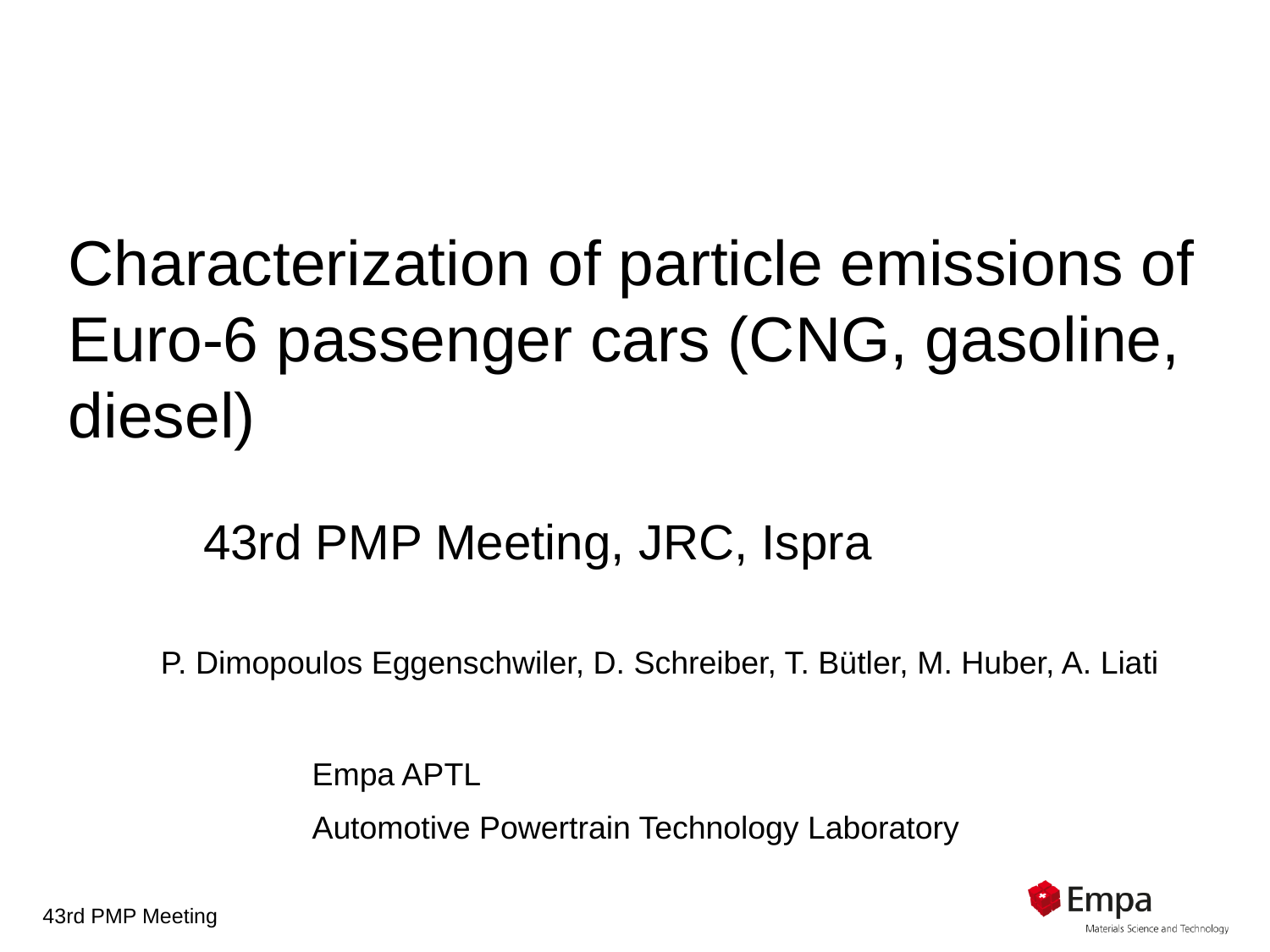

# Characterization of particle emissions of Euro-6 passenger cars (CNG, gasoline, diesel)
43rd PMP Meeting, JRC, Ispra

P. Dimopoulos Eggenschwiler, D. Schreiber, T. Bütler, M. Huber, A. Liati

Empa APTL
Automotive Powertrain Technology Laboratory